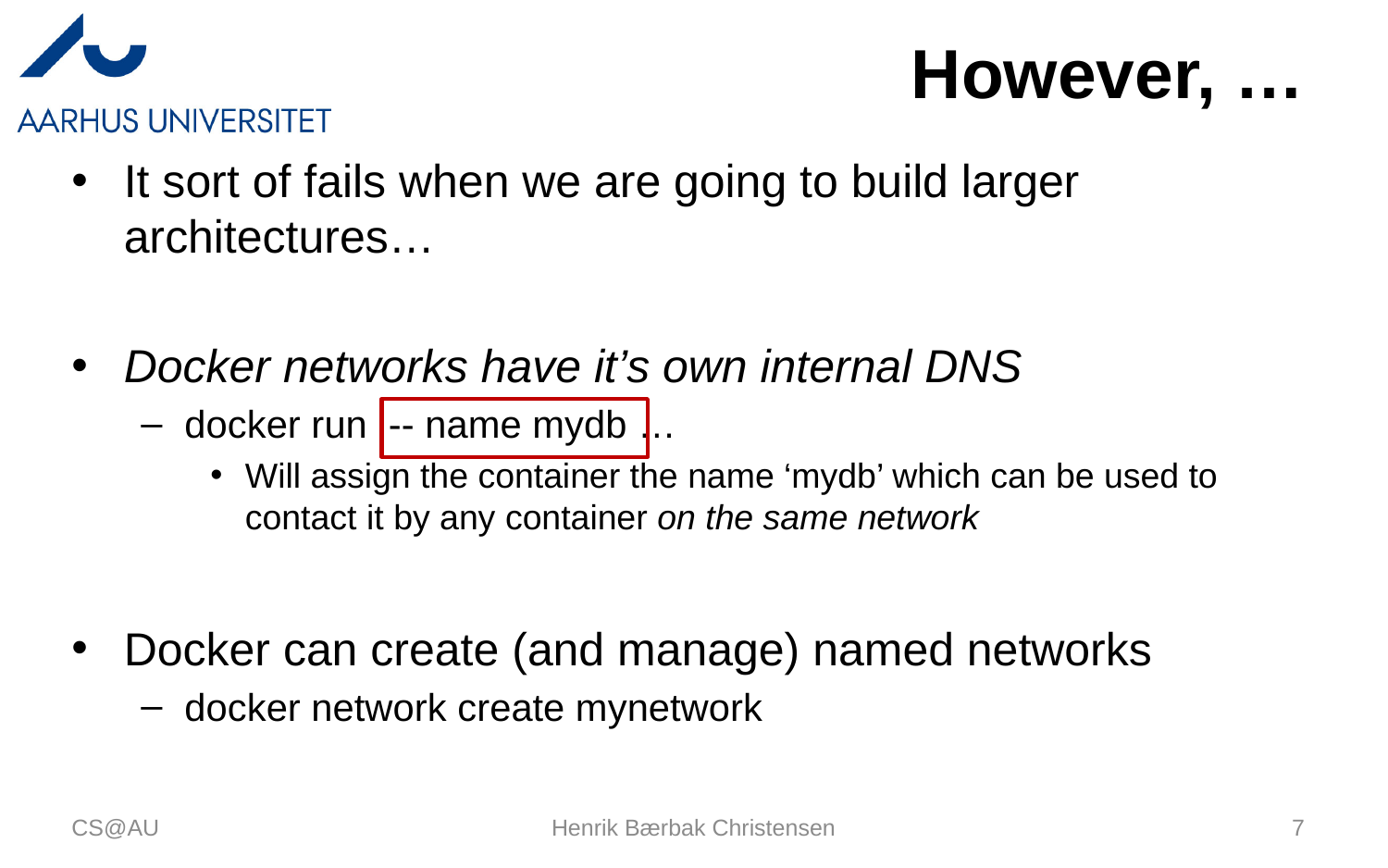

# However, …
It sort of fails when we are going to build larger architectures…

Docker networks have it’s own internal DNS
docker run  -- name mydb …
Will assign the container the name ‘mydb’ which can be used to contact it by any container on the same network

Docker can create (and manage) named networks
docker network create mynetwork

CS@AU
Henrik Bærbak Christensen
7